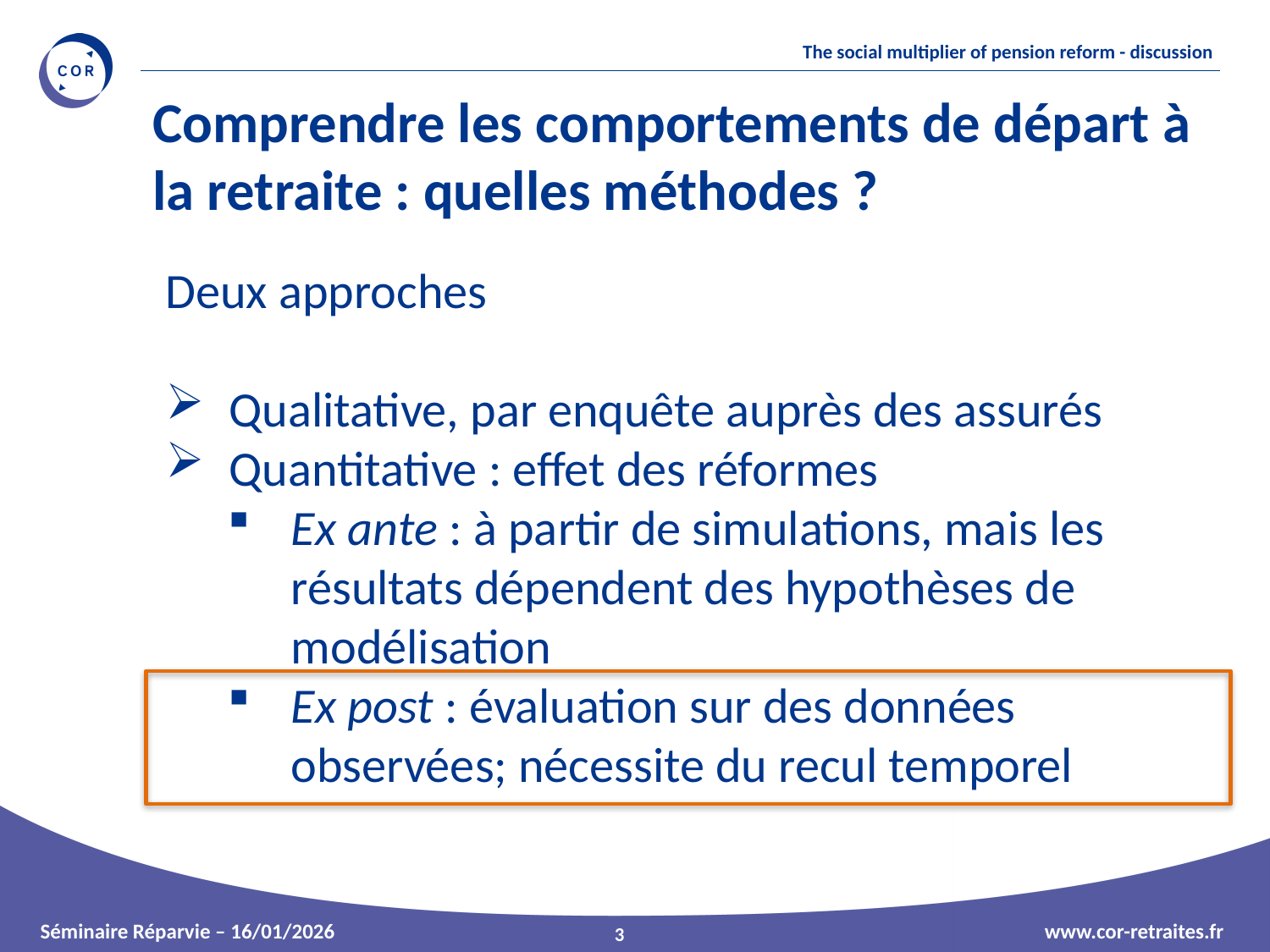

Comprendre les comportements de départ à la retraite : quelles méthodes ?

Deux approches

Qualitative, par enquête auprès des assurés
Quantitative : effet des réformes
Ex ante : à partir de simulations, mais les résultats dépendent des hypothèses de modélisation
Ex post : évaluation sur des données observées; nécessite du recul temporel